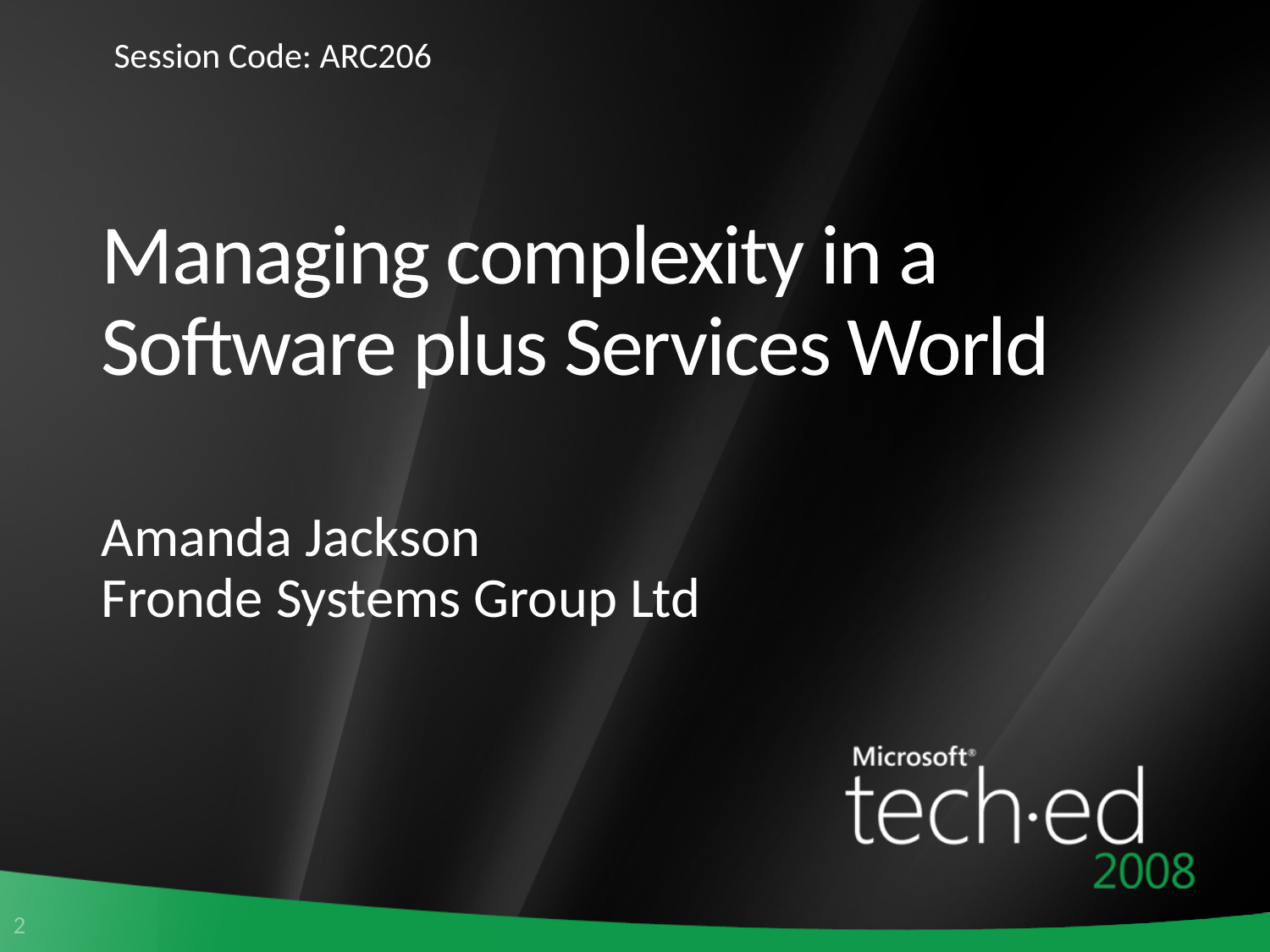

Session Code: ARC206
# Managing complexity in a Software plus Services World
Amanda Jackson
Fronde Systems Group Ltd